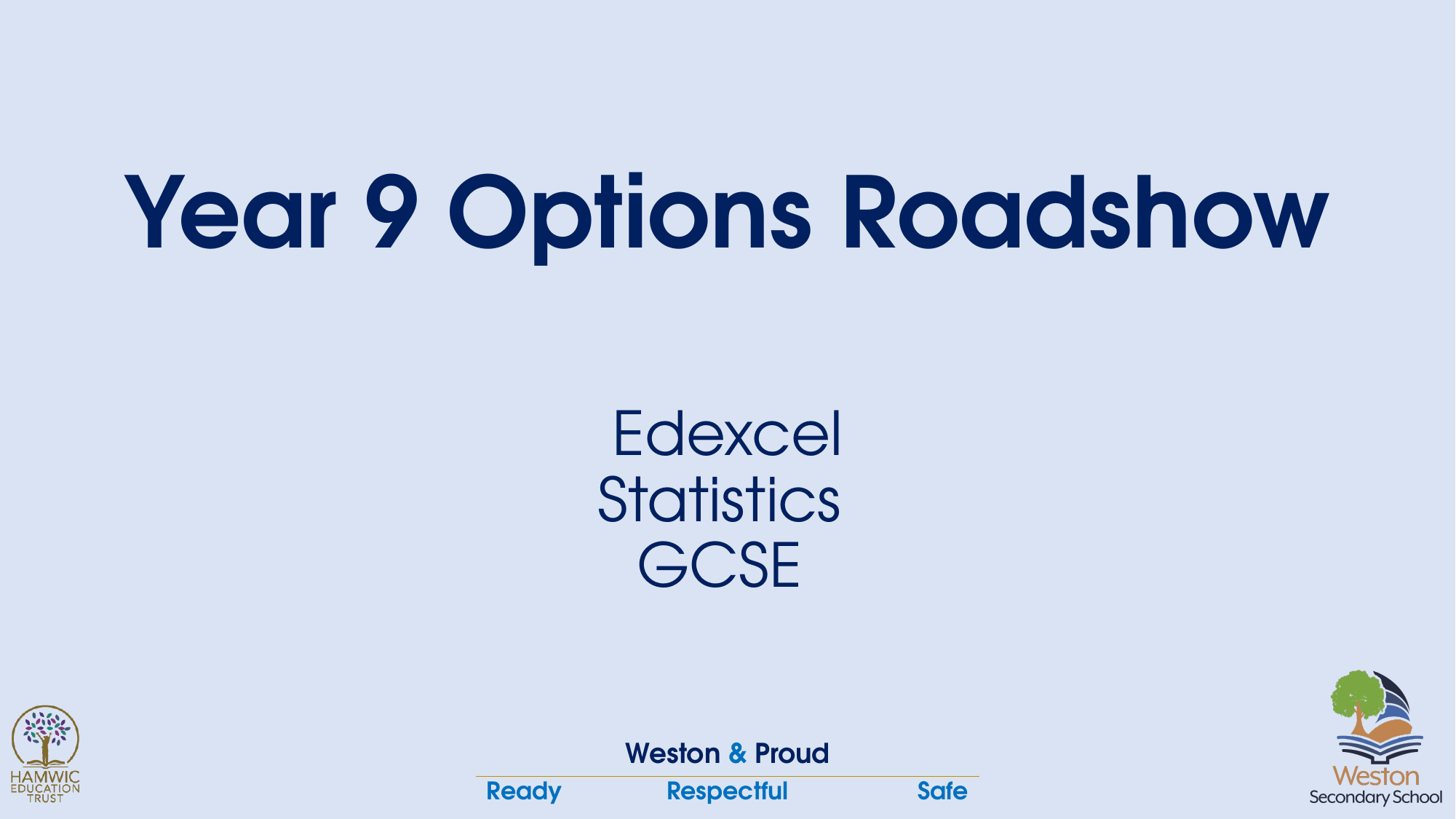

# Year 9 Options Roadshow
Edexcel
Statistics
GCSE